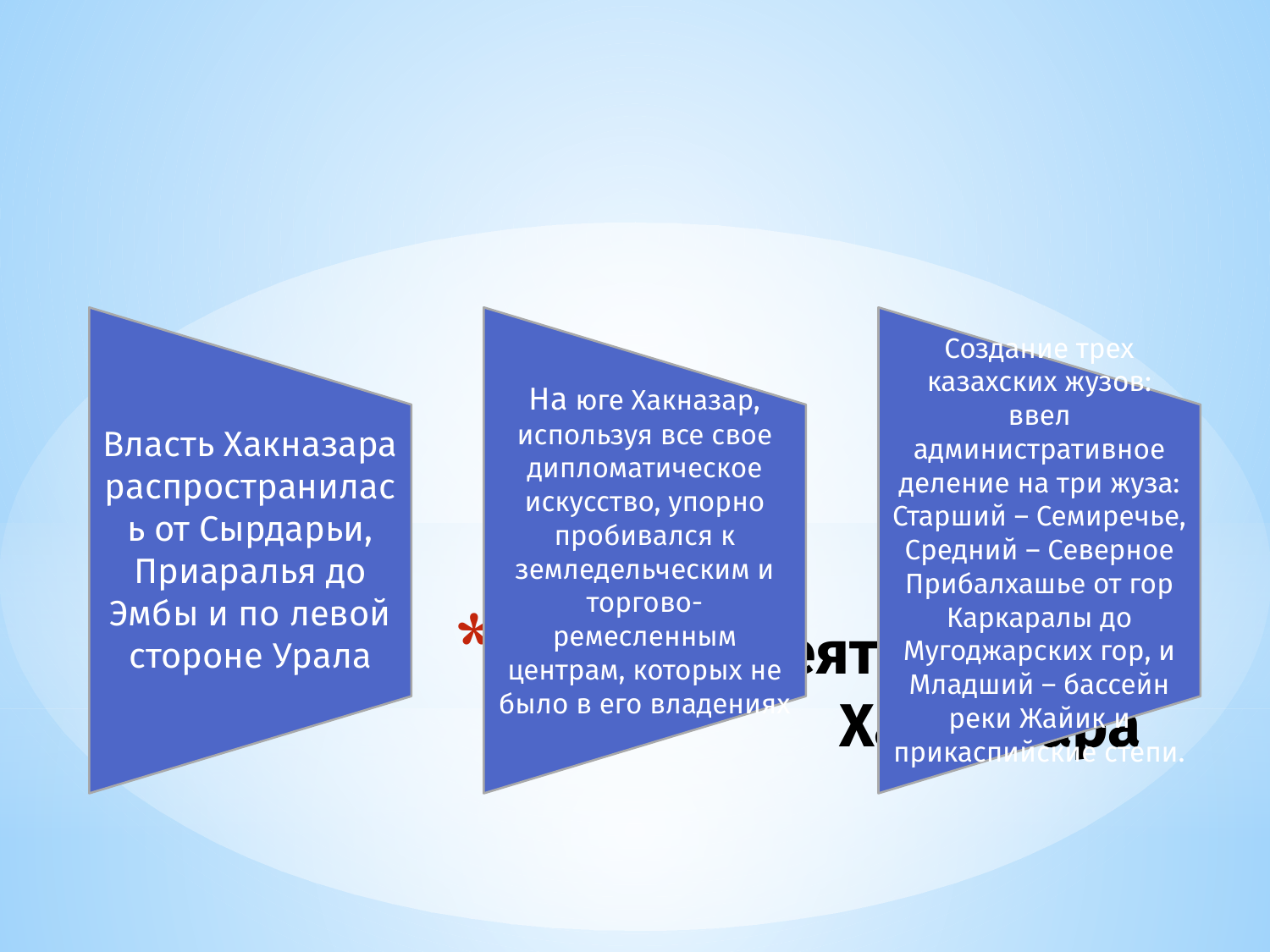

Создание трех казахских жузов: ввел административное деление на три жуза: Старший – Семиречье, Средний – Северное Прибалхашье от гор Каркаралы до Мугоджарских гор, и Младший – бассейн реки Жайик и прикаспийские степи.
Власть Хакназара распространилась от Сырдарьи, Приаралья до Эмбы и по левой стороне Урала
# Итоги деятельности Хакназара